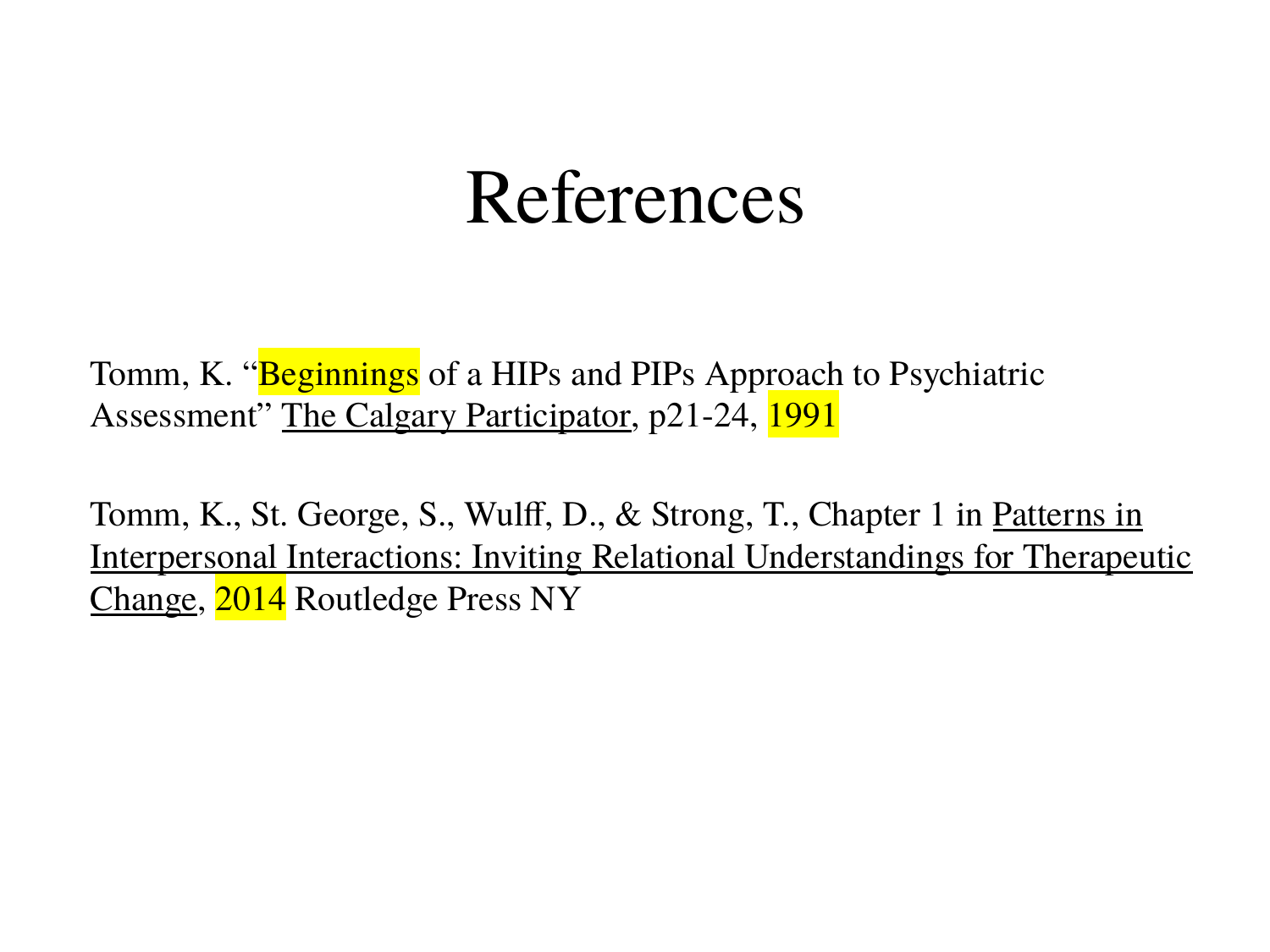

# References

Tomm, K. “Beginnings of a HIPs and PIPs Approach to Psychiatric Assessment” The Calgary Participator, p21-24, 1991

Tomm, K., St. George, S., Wulff, D., & Strong, T., Chapter 1 in Patterns in Interpersonal Interactions: Inviting Relational Understandings for Therapeutic Change, 2014 Routledge Press NY